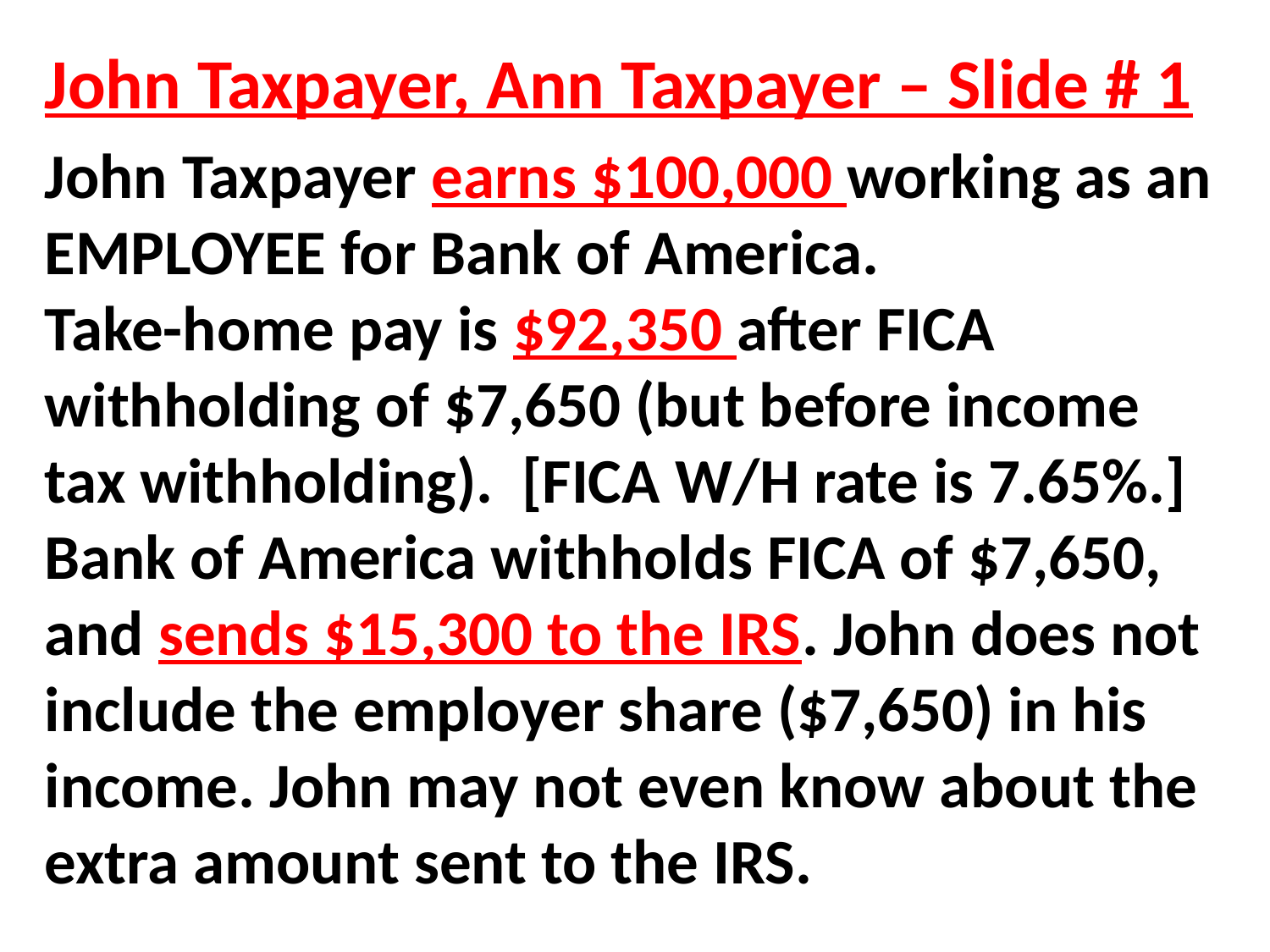

John Taxpayer, Ann Taxpayer – Slide # 1
John Taxpayer earns $100,000 working as an EMPLOYEE for Bank of America.
Take-home pay is $92,350 after FICA withholding of $7,650 (but before income tax withholding).  [FICA W/H rate is 7.65%.]
Bank of America withholds FICA of $7,650, and sends $15,300 to the IRS. John does not include the employer share ($7,650) in his income. John may not even know about the extra amount sent to the IRS.